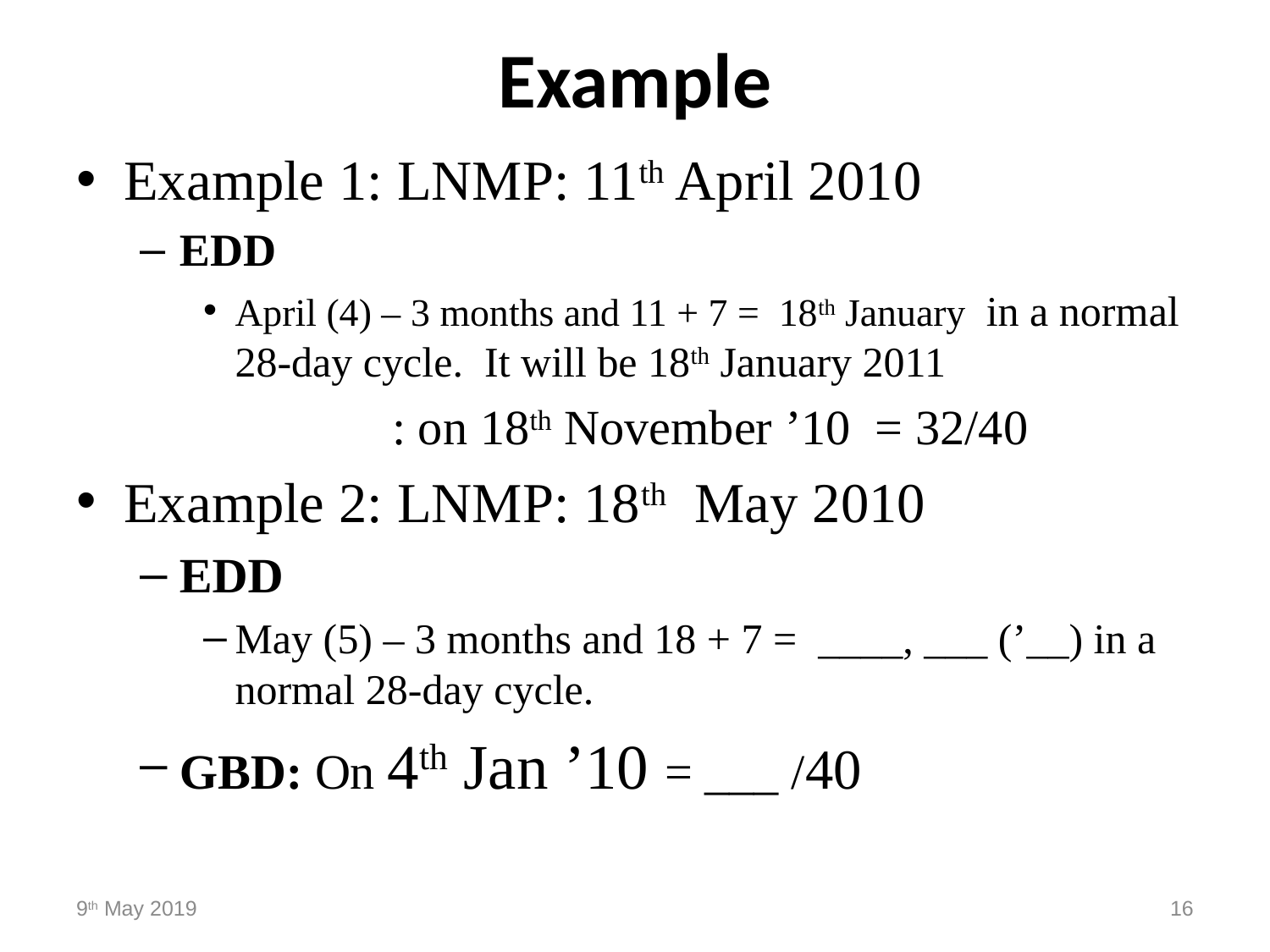

# Example
Example 1: LNMP: 11th April 2010
EDD
April (4) – 3 months and 11 + 7 =  18th January  in a normal 28-day cycle.  It will be 18th January 2011
		       : on 18th November ’10  = 32/40
Example 2: LNMP: 18th  May 2010
EDD
May (5) – 3 months and 18 + 7 =  ____, ___ (’__) in a normal 28-day cycle.
GBD: On 4th Jan ’10 = ___ /40

9th May 2019
16